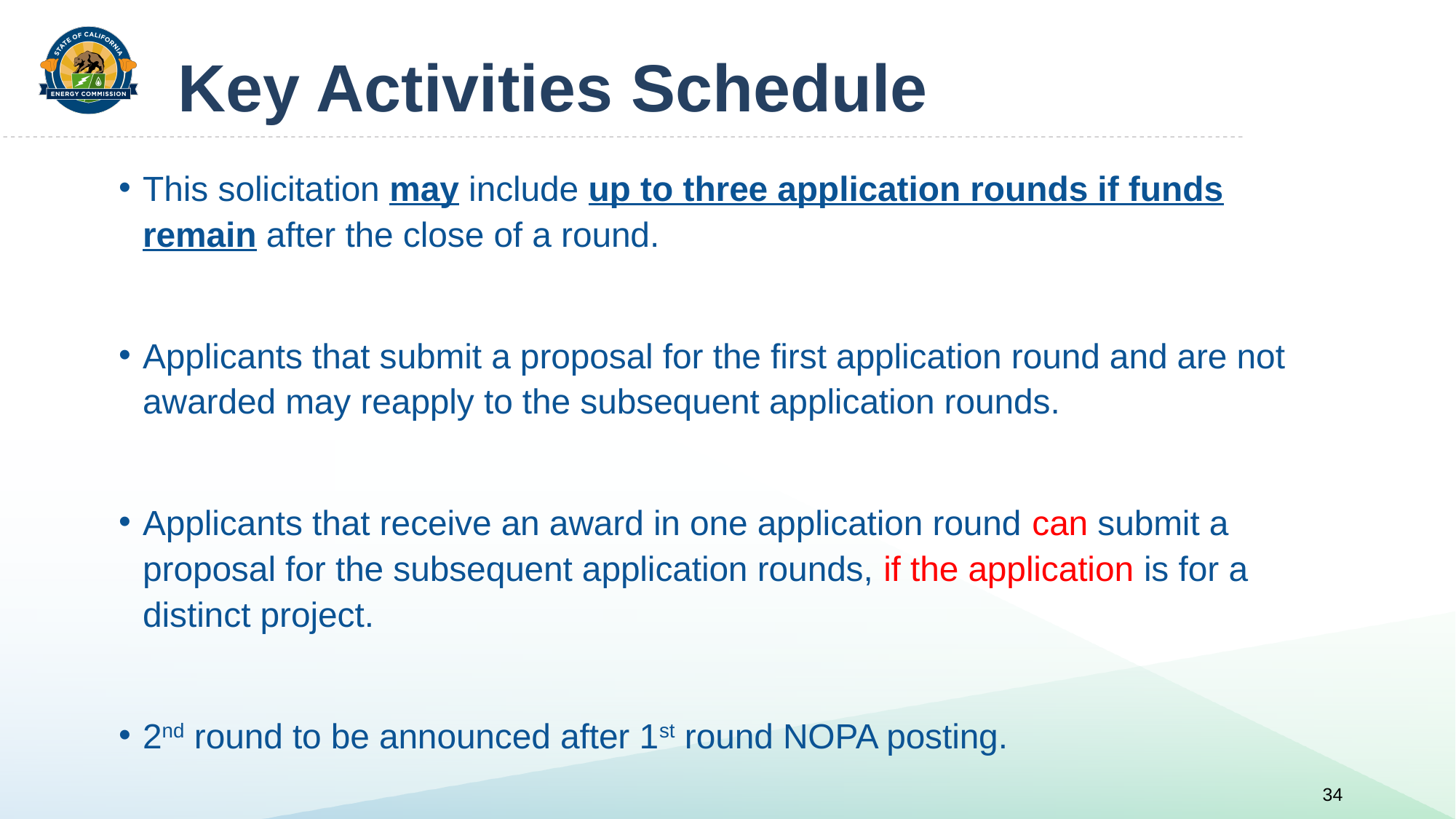

# Key Activities Schedule
This solicitation may include up to three application rounds if funds remain after the close of a round.

Applicants that submit a proposal for the first application round and are not awarded may reapply to the subsequent application rounds.

Applicants that receive an award in one application round can submit a proposal for the subsequent application rounds, if the application is for a distinct project.

2nd round to be announced after 1st round NOPA posting.
34